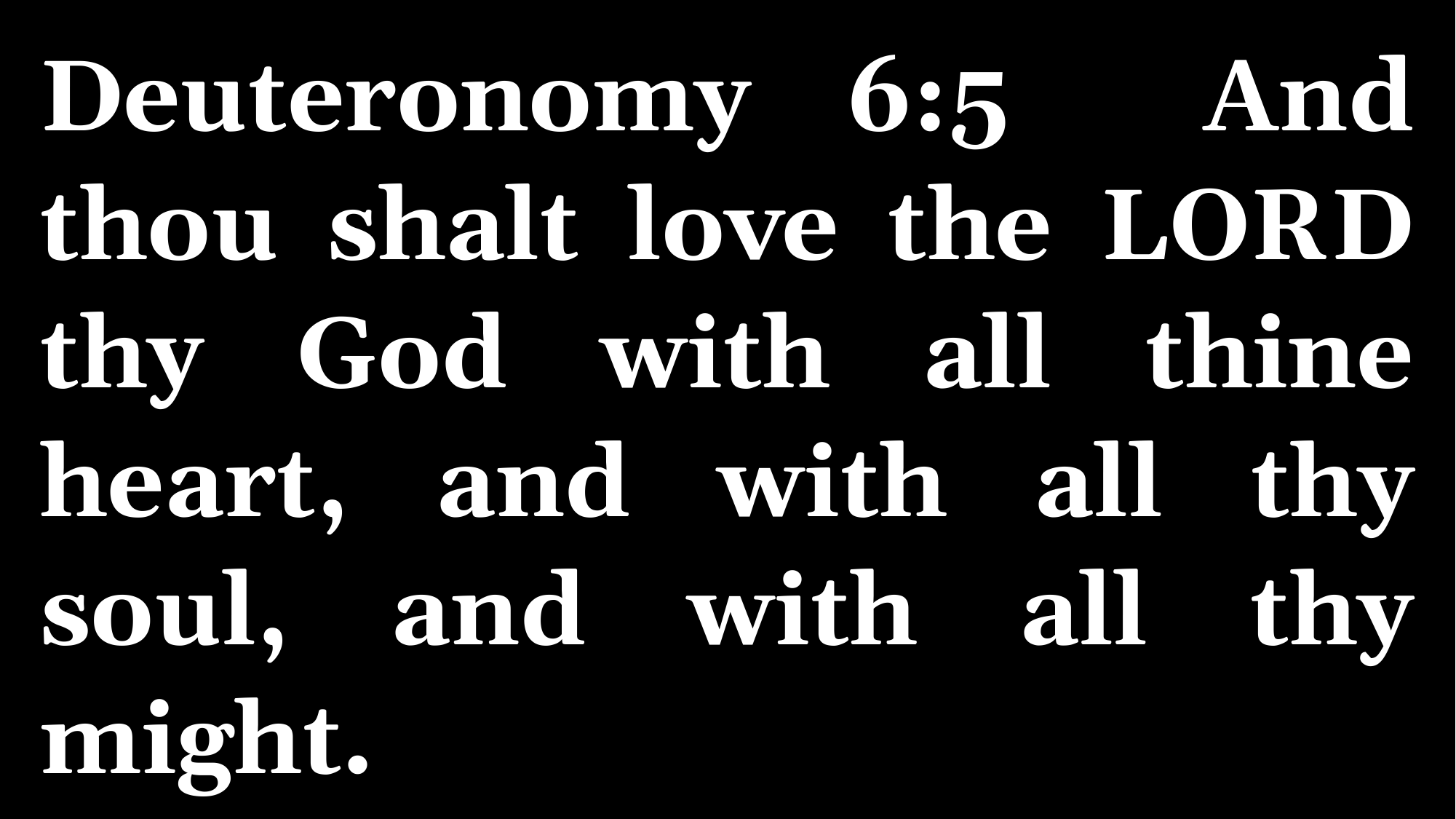

Deuteronomy 6:5  And thou shalt love the LORD thy God with all thine heart, and with all thy soul, and with all thy might.